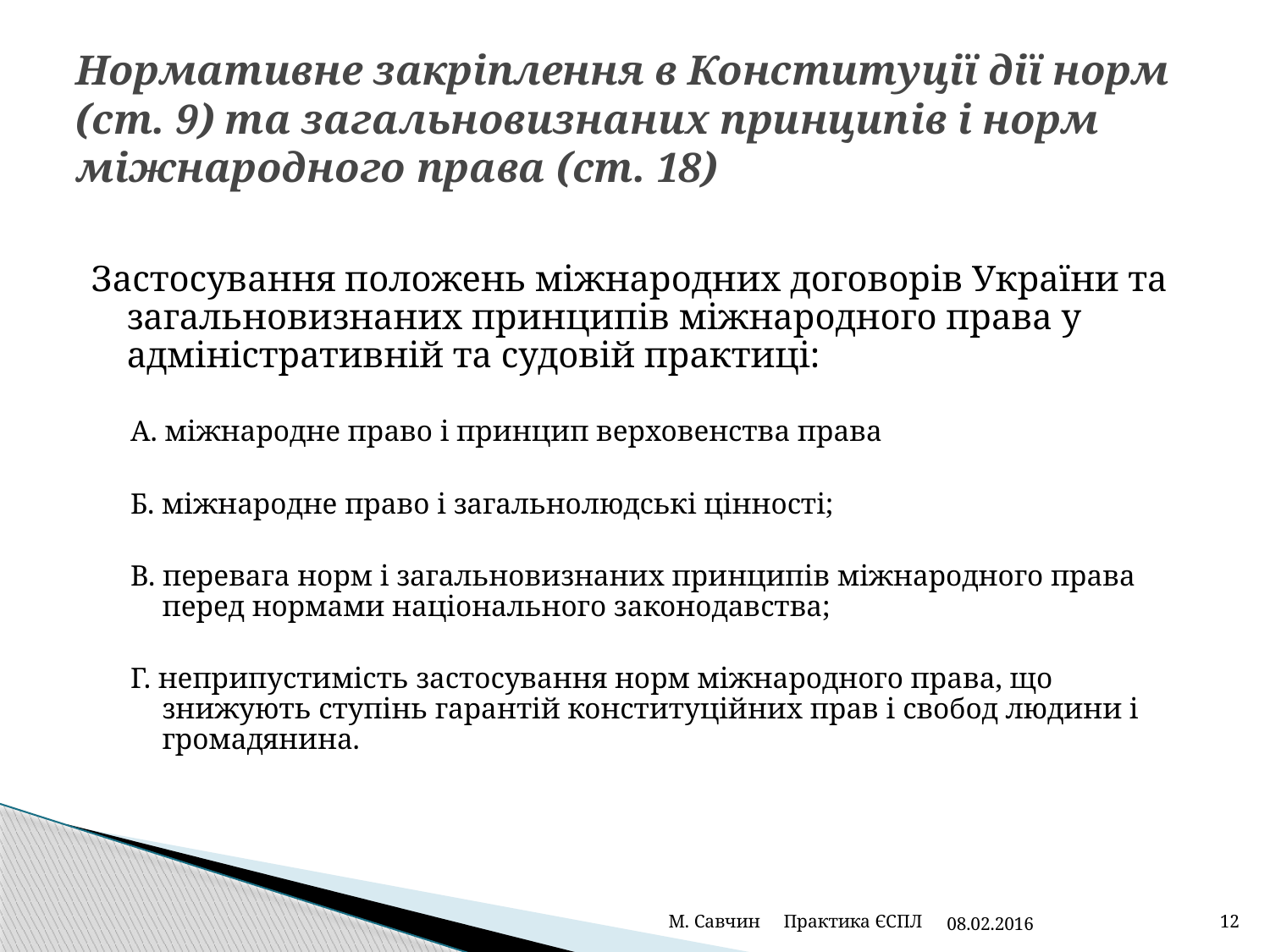

# Нормативне закріплення в Конституції дії норм (ст. 9) та загальновизнаних принципів і норм міжнародного права (ст. 18)

Застосування положень міжнародних договорів України та загальновизнаних принципів міжнародного права у адміністративній та судовій практиці:

А. міжнародне право і принцип верховенства права

Б. міжнародне право і загальнолюдські цінності;

В. перевага норм і загальновизнаних принципів міжнародного права перед нормами національного законодавства;

Г. неприпустимість застосування норм міжнародного права, що знижують ступінь гарантій конституційних прав і свобод людини і громадянина.
М. Савчин     Практика ЄСПЛ
08.02.2016
12